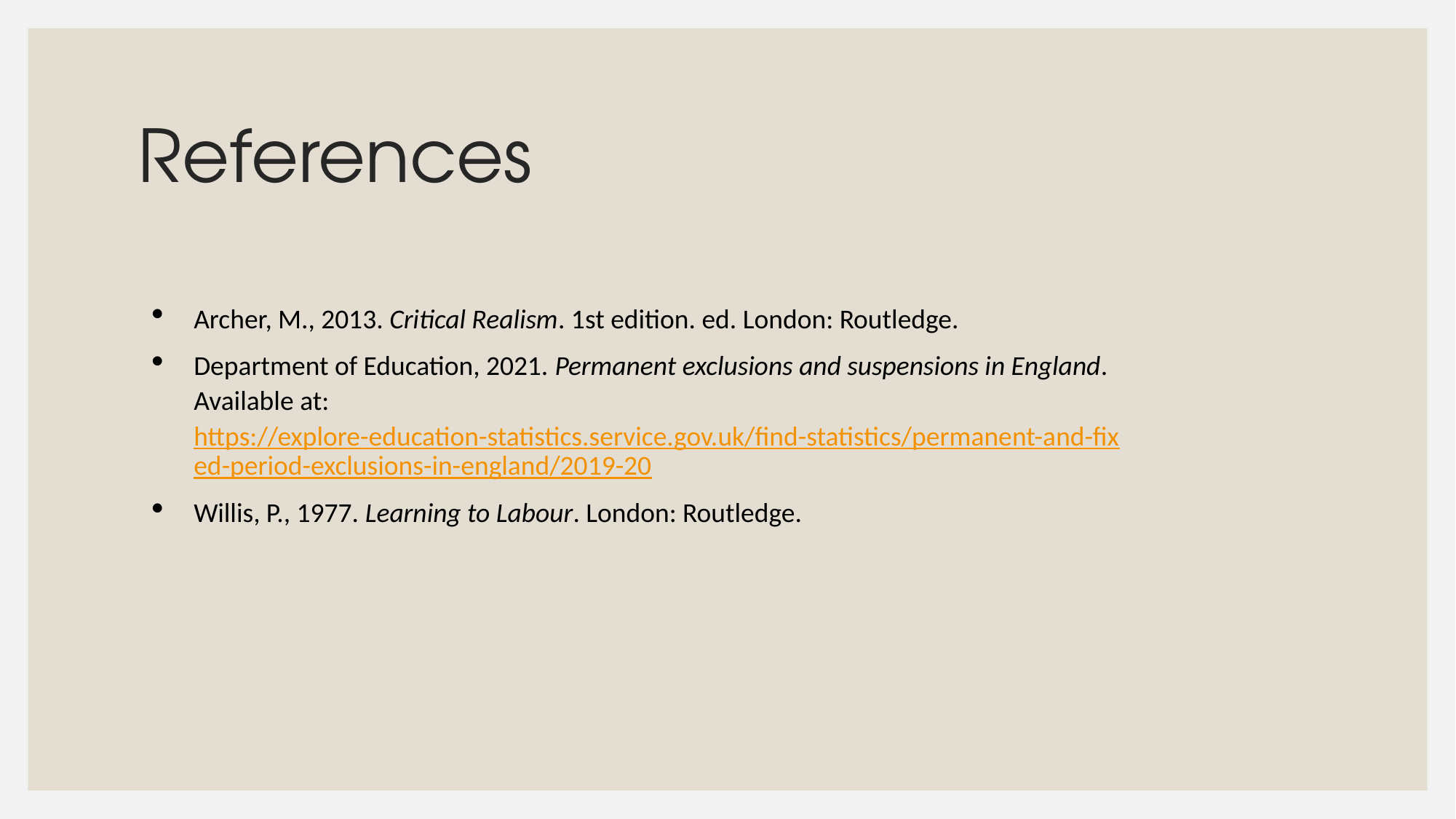

# References
Archer, M., 2013. Critical Realism. 1st edition. ed. London: Routledge.
Department of Education, 2021. Permanent exclusions and suspensions in England. Available at: https://explore-education-statistics.service.gov.uk/find-statistics/permanent-and-fixed-period-exclusions-in-england/2019-20
Willis, P., 1977. Learning to Labour. London: Routledge.